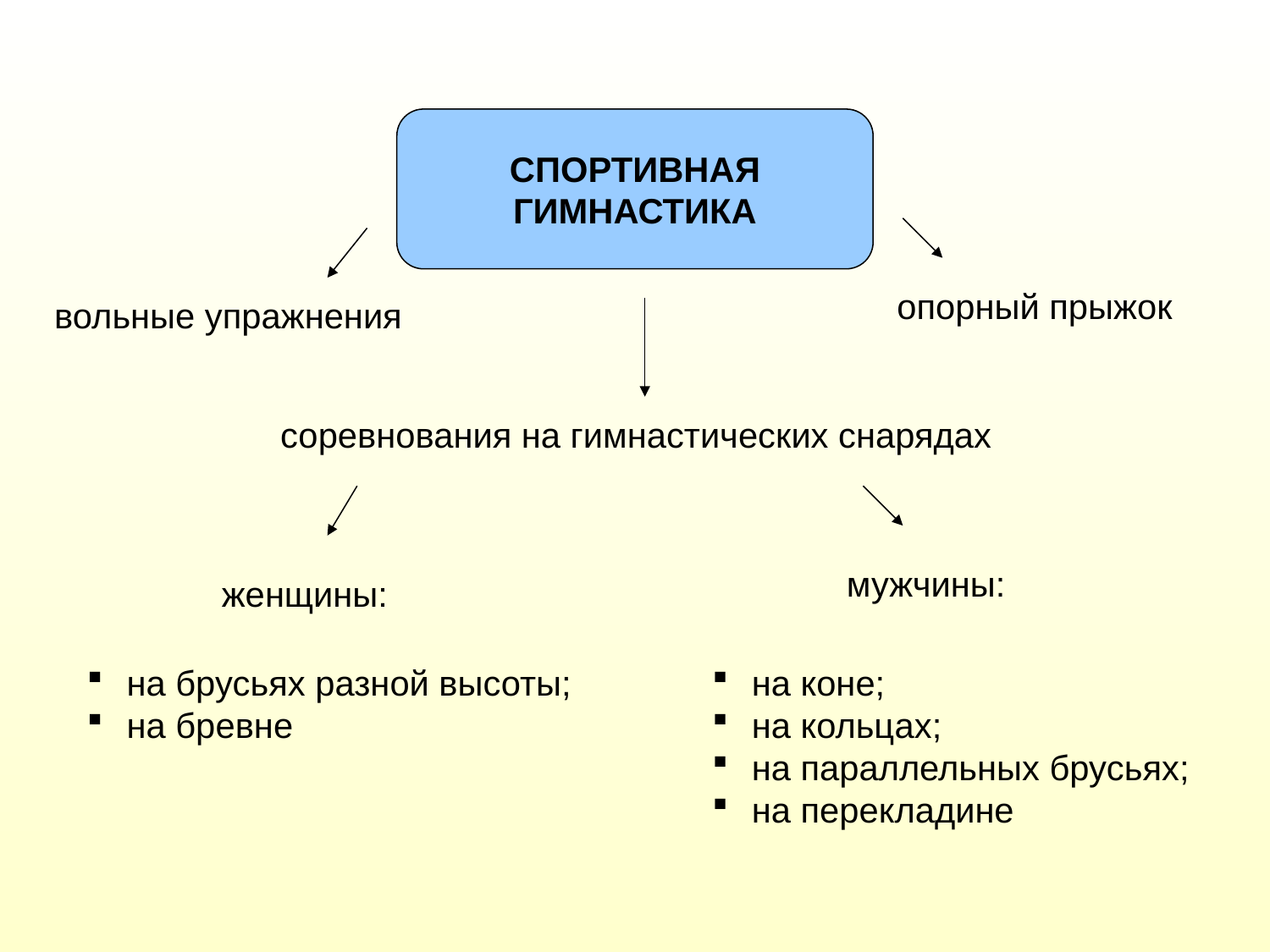

СПОРТИВНАЯ
ГИМНАСТИКА
опорный прыжок
вольные упражнения
соревнования на гимнастических снарядах
мужчины:
женщины:
 на брусьях разной высоты;
 на бревне
 на коне;
 на кольцах;
 на параллельных брусьях;
 на перекладине